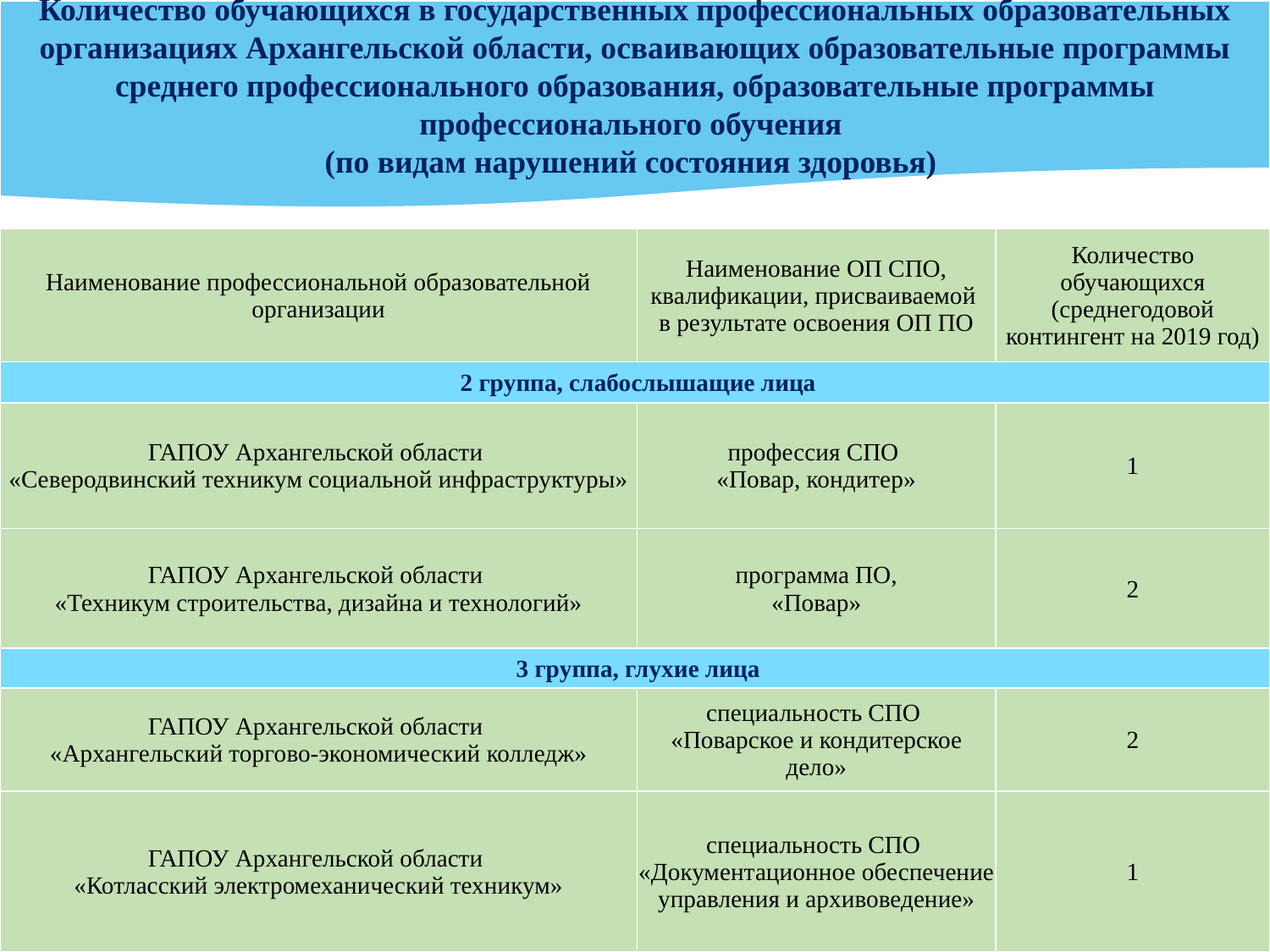

Количество обучающихся в государственных профессиональных образовательных организациях Архангельской области, осваивающих образовательные программы среднего профессионального образования, образовательные программы профессионального обучения
(по видам нарушений состояния здоровья)
| Наименование профессиональной образовательной организации | Наименование ОП СПО, квалификации, присваиваемой в результате освоения ОП ПО | Количество обучающихся (среднегодовой контингент на 2019 год) |
| --- | --- | --- |
| 2 группа, слабослышащие лица |  |  |
| ГАПОУ Архангельской области «Северодвинский техникум социальной инфраструктуры» | профессия СПО «Повар, кондитер» | 1 |
| ГАПОУ Архангельской области «Техникум строительства, дизайна и технологий» | программа ПО, «Повар» | 2 |
| 3 группа, глухие лица |  |  |
| ГАПОУ Архангельской области «Архангельский торгово-экономический колледж» | специальность СПО «Поварское и кондитерское дело» | 2 |
| ГАПОУ Архангельской области «Котласский электромеханический техникум» | специальность СПО «Документационное обеспечение управления и архивоведение» | 1 |